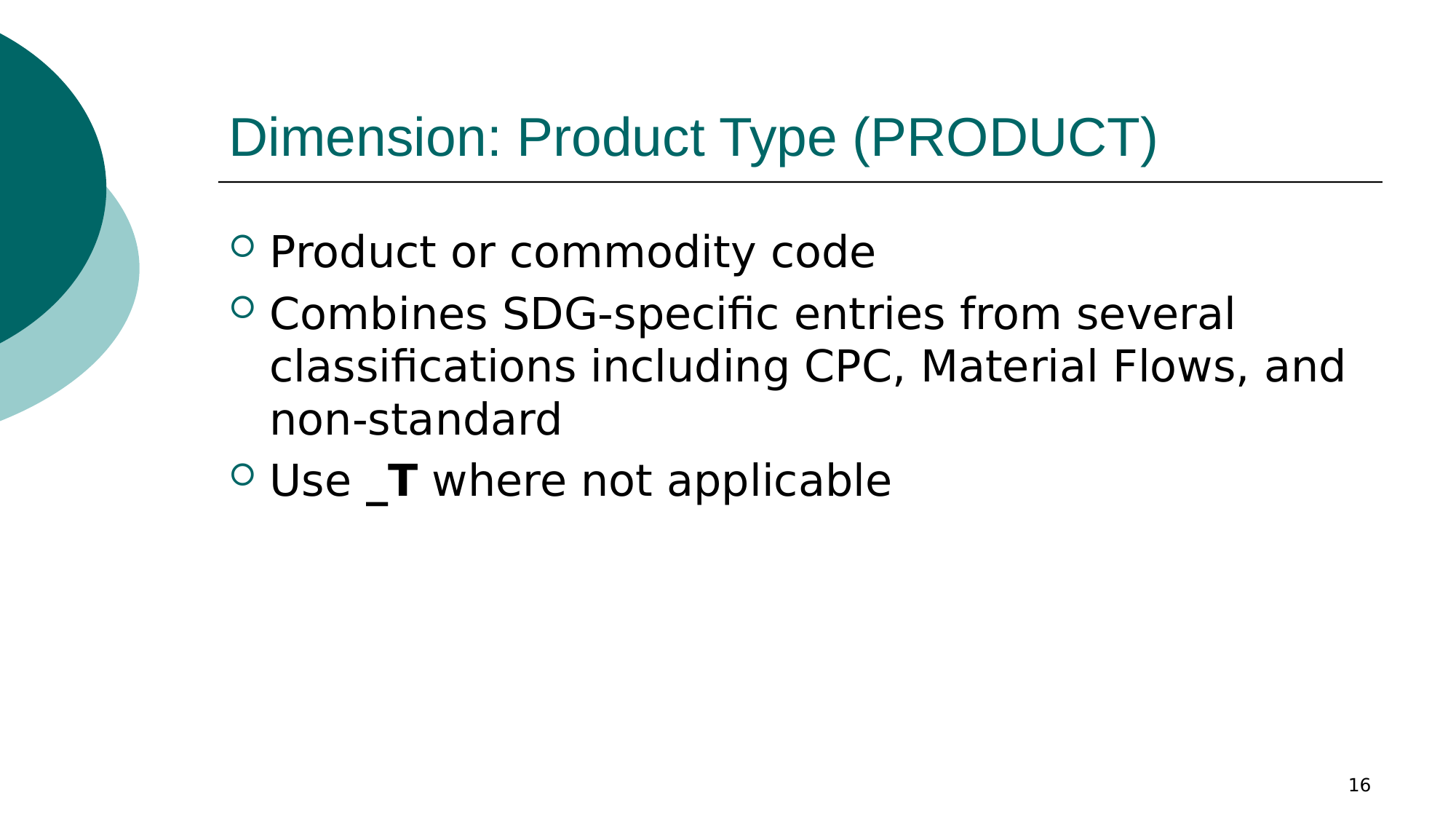

# Dimension: Product Type (PRODUCT)
Product or commodity code
Combines SDG-specific entries from several classifications including CPC, Material Flows, and non-standard
Use _T where not applicable
16